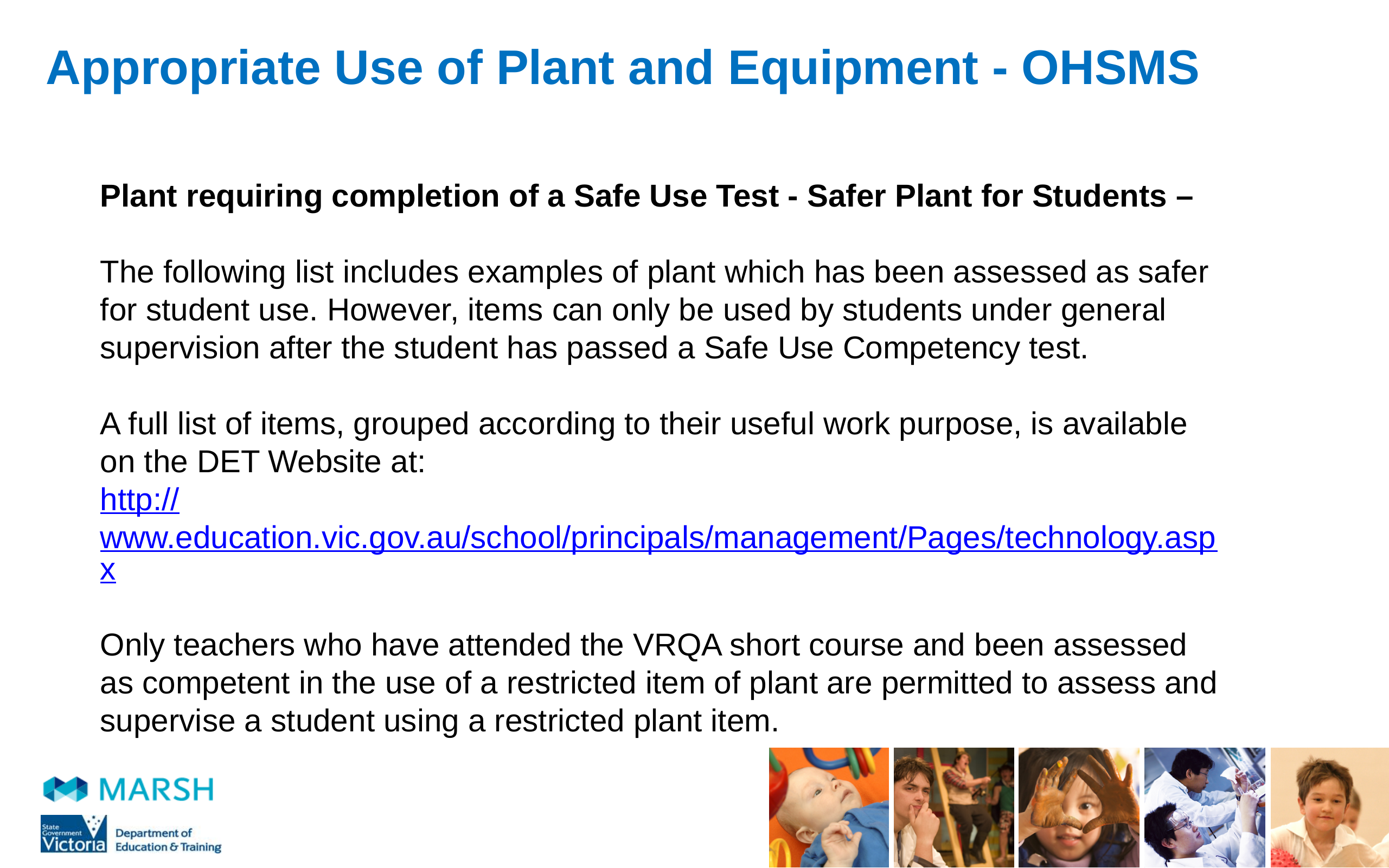

# Appropriate Use of Plant and Equipment - OHSMS
Plant requiring completion of a Safe Use Test - Safer Plant for Students –

The following list includes examples of plant which has been assessed as safer for student use. However, items can only be used by students under general supervision after the student has passed a Safe Use Competency test.

A full list of items, grouped according to their useful work purpose, is available on the DET Website at:
http://www.education.vic.gov.au/school/principals/management/Pages/technology.aspx

Only teachers who have attended the VRQA short course and been assessed as competent in the use of a restricted item of plant are permitted to assess and supervise a student using a restricted plant item.